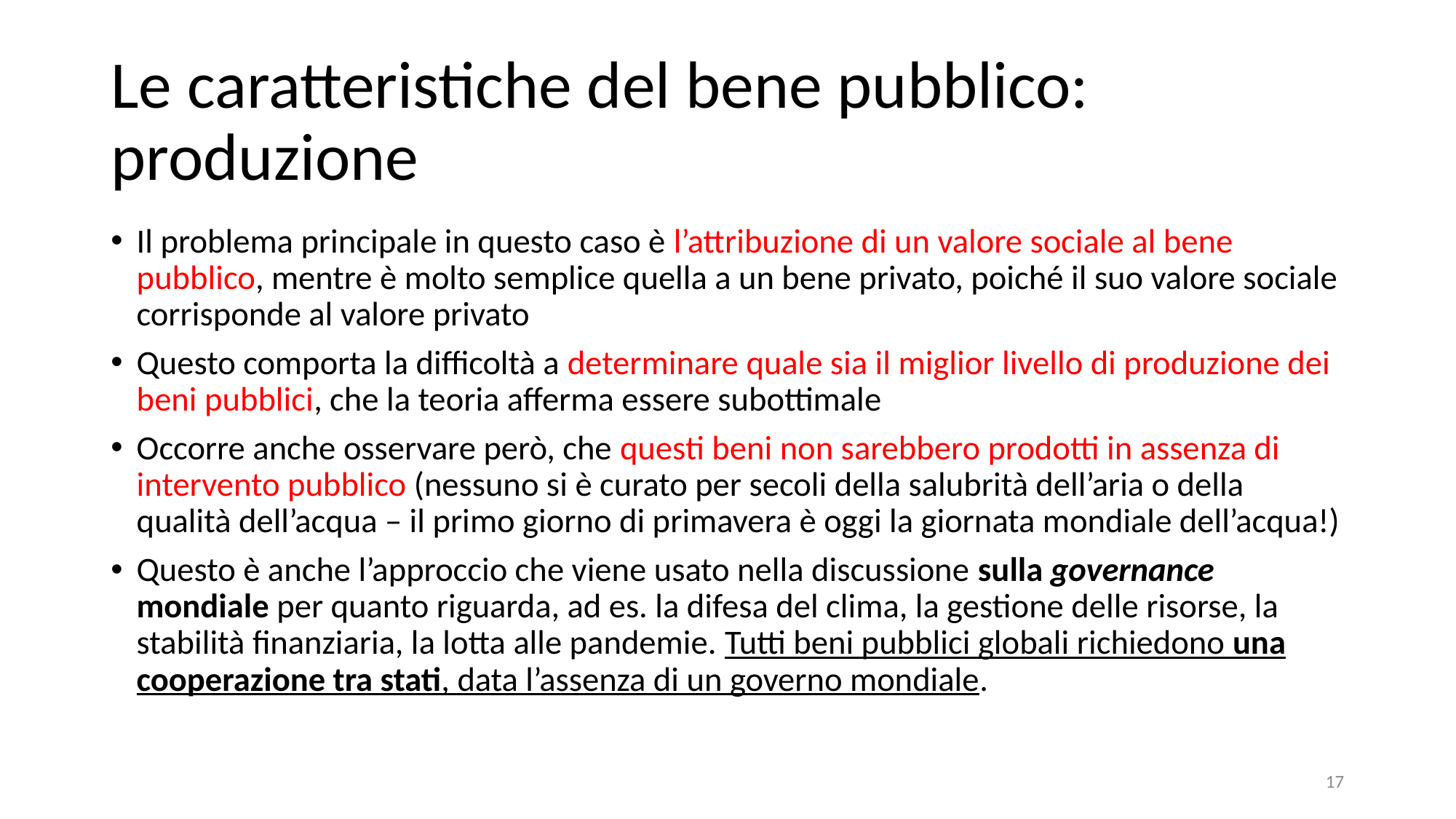

# Le caratteristiche del bene pubblico: produzione
Il problema principale in questo caso è l’attribuzione di un valore sociale al bene pubblico, mentre è molto semplice quella a un bene privato, poiché il suo valore sociale corrisponde al valore privato
Questo comporta la difficoltà a determinare quale sia il miglior livello di produzione dei beni pubblici, che la teoria afferma essere subottimale
Occorre anche osservare però, che questi beni non sarebbero prodotti in assenza di intervento pubblico (nessuno si è curato per secoli della salubrità dell’aria o della qualità dell’acqua – il primo giorno di primavera è oggi la giornata mondiale dell’acqua!)
Questo è anche l’approccio che viene usato nella discussione sulla governance mondiale per quanto riguarda, ad es. la difesa del clima, la gestione delle risorse, la stabilità finanziaria, la lotta alle pandemie. Tutti beni pubblici globali richiedono una cooperazione tra stati, data l’assenza di un governo mondiale.
17